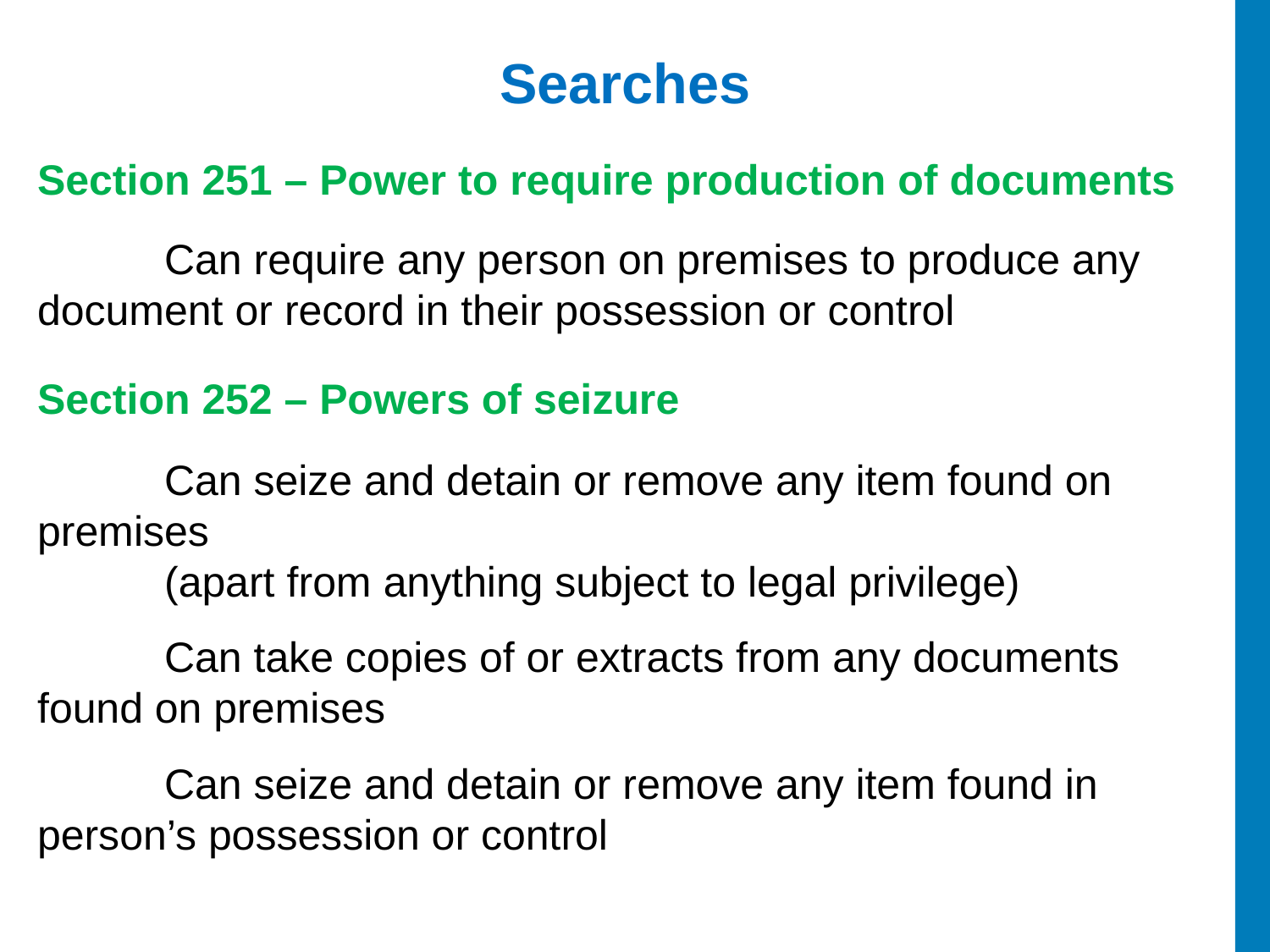

# Searches
Section 251 – Power to require production of documents

	Can require any person on premises to produce any 	document or record in their possession or control

Section 252 – Powers of seizure

	Can seize and detain or remove any item found on 	premises
	(apart from anything subject to legal privilege)

	Can take copies of or extracts from any documents 	found on premises

	Can seize and detain or remove any item found in 	person’s possession or control